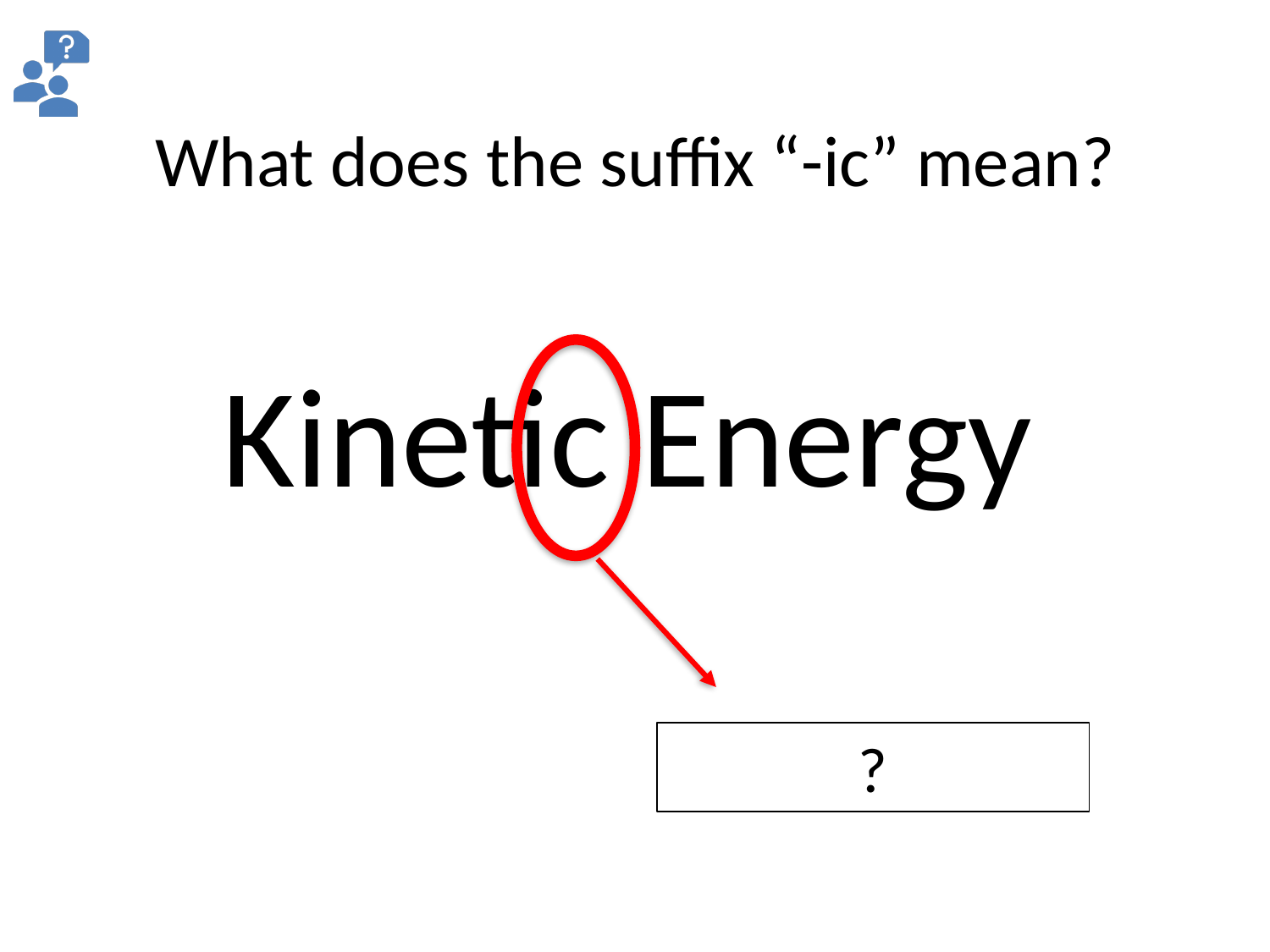

What does the suffix “-ic” mean?
Kinetic Energy

?